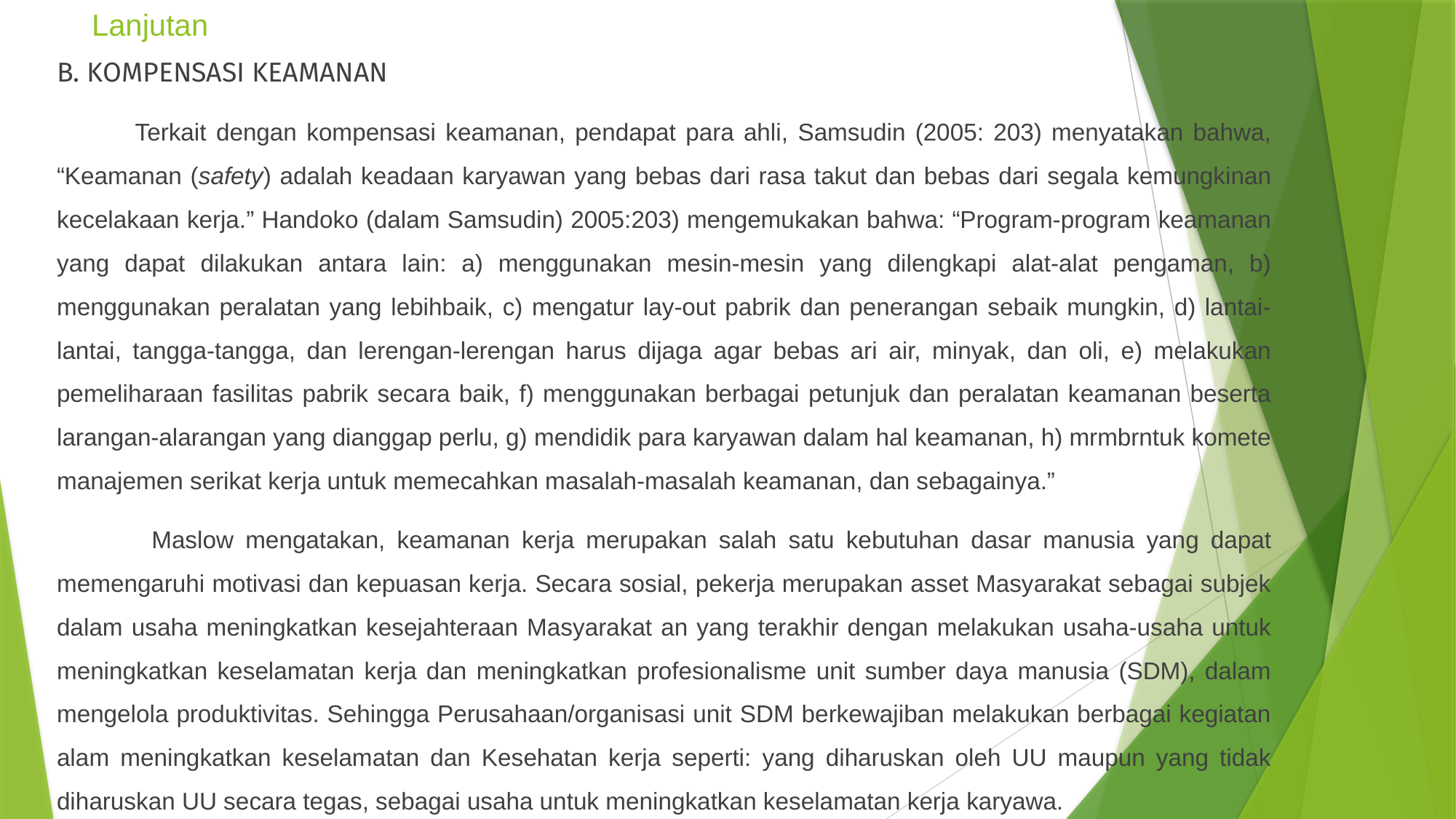

# Lanjutan
B. KOMPENSASI KEAMANAN
        Terkait dengan kompensasi keamanan, pendapat para ahli, Samsudin (2005: 203) menyatakan bahwa, “Keamanan (safety) adalah keadaan karyawan yang bebas dari rasa takut dan bebas dari segala kemungkinan kecelakaan kerja.” Handoko (dalam Samsudin) 2005:203) mengemukakan bahwa: “Program-program keamanan yang dapat dilakukan antara lain: a) menggunakan mesin-mesin yang dilengkapi alat-alat pengaman, b) menggunakan peralatan yang lebihbaik, c) mengatur lay-out pabrik dan penerangan sebaik mungkin, d) lantai-lantai, tangga-tangga, dan lerengan-lerengan harus dijaga agar bebas ari air, minyak, dan oli, e) melakukan pemeliharaan fasilitas pabrik secara baik, f) menggunakan berbagai petunjuk dan peralatan keamanan beserta larangan-alarangan yang dianggap perlu, g) mendidik para karyawan dalam hal keamanan, h) mrmbrntuk komete manajemen serikat kerja untuk memecahkan masalah-masalah keamanan, dan sebagainya.”
        Maslow mengatakan, keamanan kerja merupakan salah satu kebutuhan dasar manusia yang dapat memengaruhi motivasi dan kepuasan kerja. Secara sosial, pekerja merupakan asset Masyarakat sebagai subjek dalam usaha meningkatkan kesejahteraan Masyarakat an yang terakhir dengan melakukan usaha-usaha untuk meningkatkan keselamatan kerja dan meningkatkan profesionalisme unit sumber daya manusia (SDM), dalam mengelola produktivitas. Sehingga Perusahaan/organisasi unit SDM berkewajiban melakukan berbagai kegiatan alam meningkatkan keselamatan dan Kesehatan kerja seperti: yang diharuskan oleh UU maupun yang tidak diharuskan UU secara tegas, sebagai usaha untuk meningkatkan keselamatan kerja karyawa.